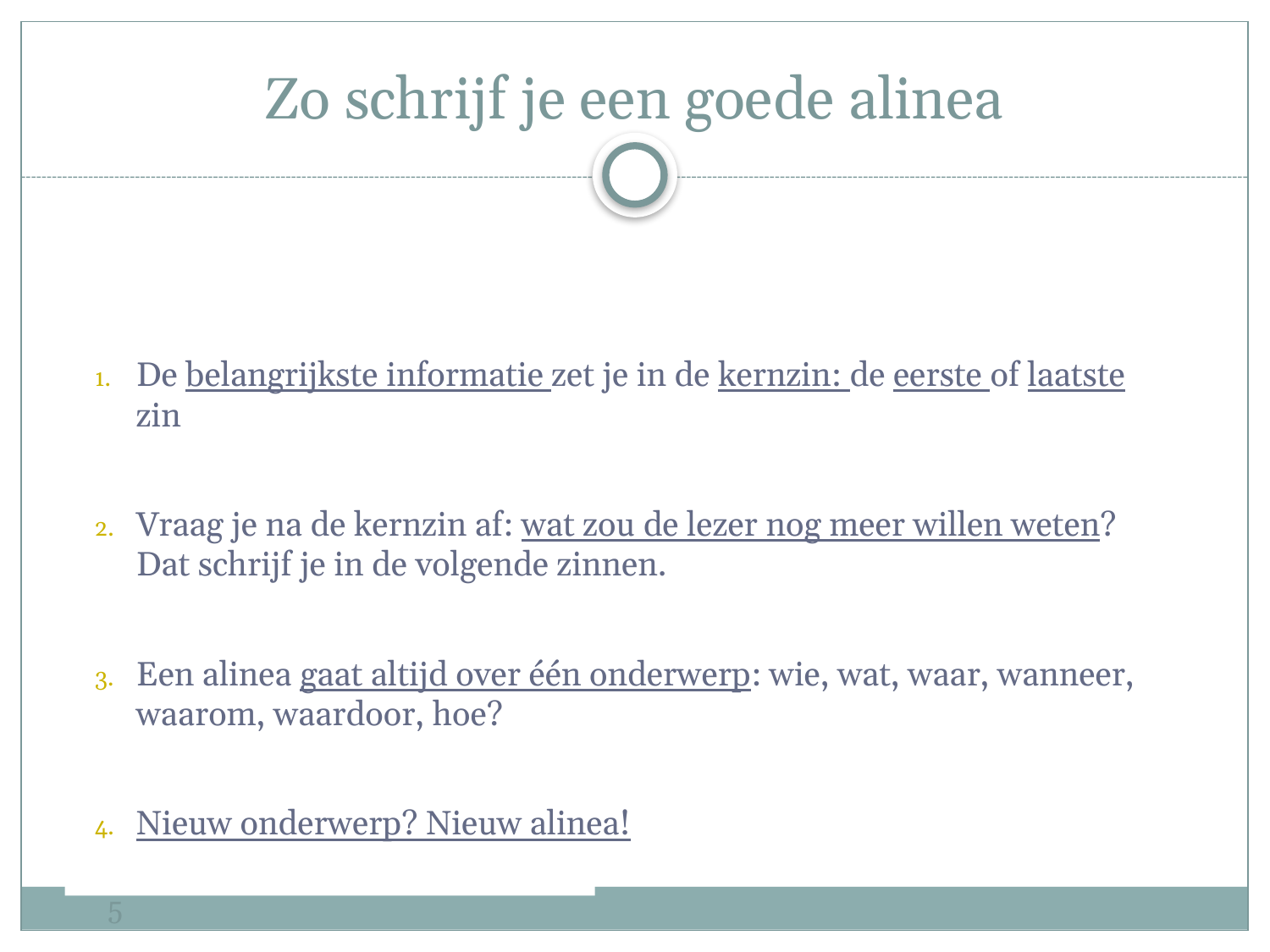

# Zo schrijf je een goede alinea

De belangrijkste informatie zet je in de kernzin: de eerste of laatste zin

Vraag je na de kernzin af: wat zou de lezer nog meer willen weten? Dat schrijf je in de volgende zinnen.

Een alinea gaat altijd over één onderwerp: wie, wat, waar, wanneer, waarom, waardoor, hoe?

Nieuw onderwerp? Nieuw alinea!

5